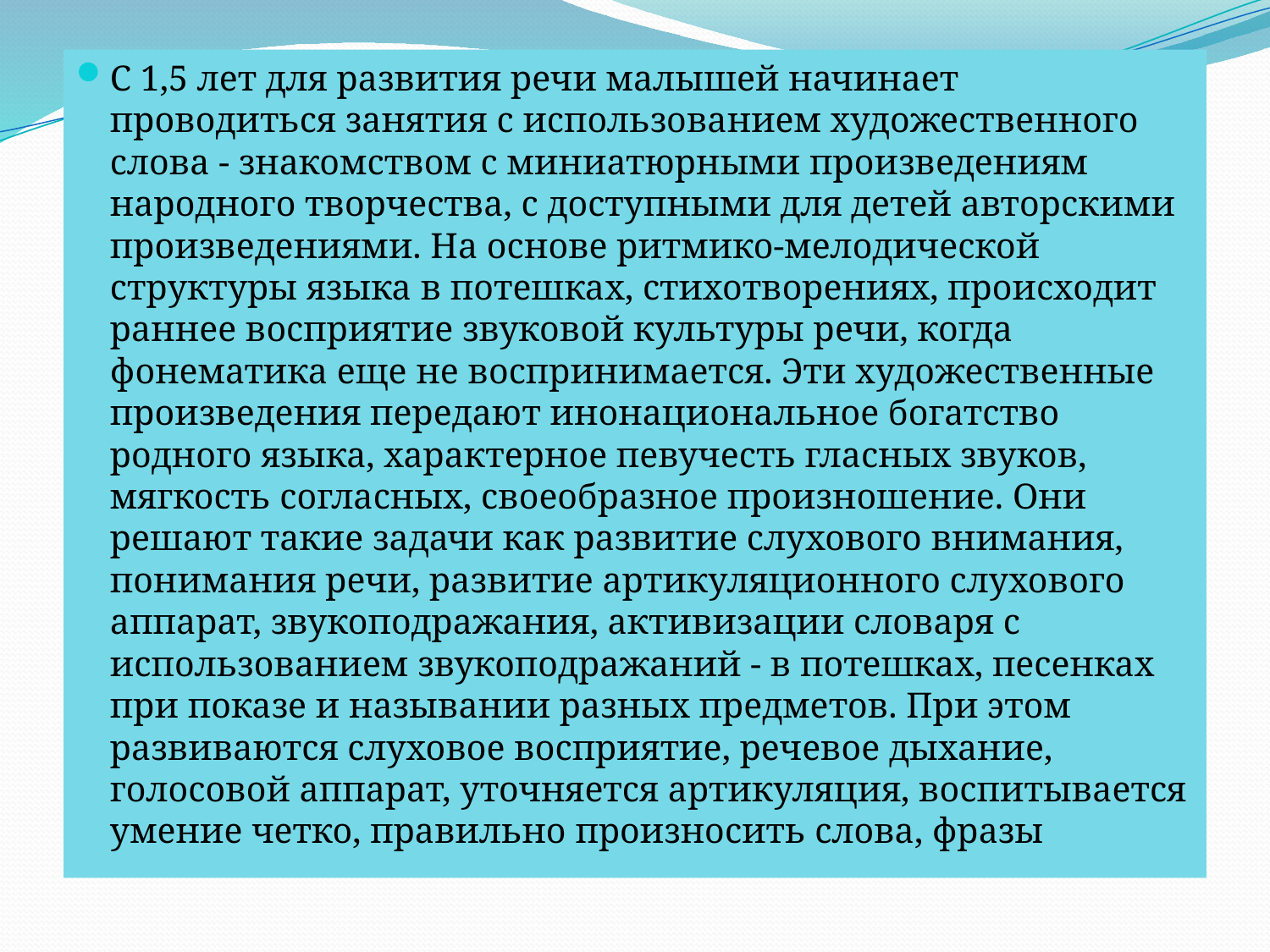

С 1,5 лет для развития речи малышей начинает проводиться занятия с использованием художественного слова - знакомством с миниатюрными произведениям народного творчества, с доступными для детей авторскими произведениями. На основе ритмико-мелодической структуры языка в потешках, стихотворениях, происходит раннее восприятие звуковой культуры речи, когда фонематика еще не воспринимается. Эти художественные произведения передают инонациональное богатство родного языка, характерное певучесть гласных звуков, мягкость согласных, своеобразное произношение. Они решают такие задачи как развитие слухового внимания, понимания речи, развитие артикуляционного слухового аппарат, звукоподражания, активизации словаря с использованием звукоподражаний - в потешках, песенках при показе и назывании разных предметов. При этом развиваются слуховое восприятие, речевое дыхание, голосовой аппарат, уточняется артикуляция, воспитывается умение четко, правильно произносить слова, фразы